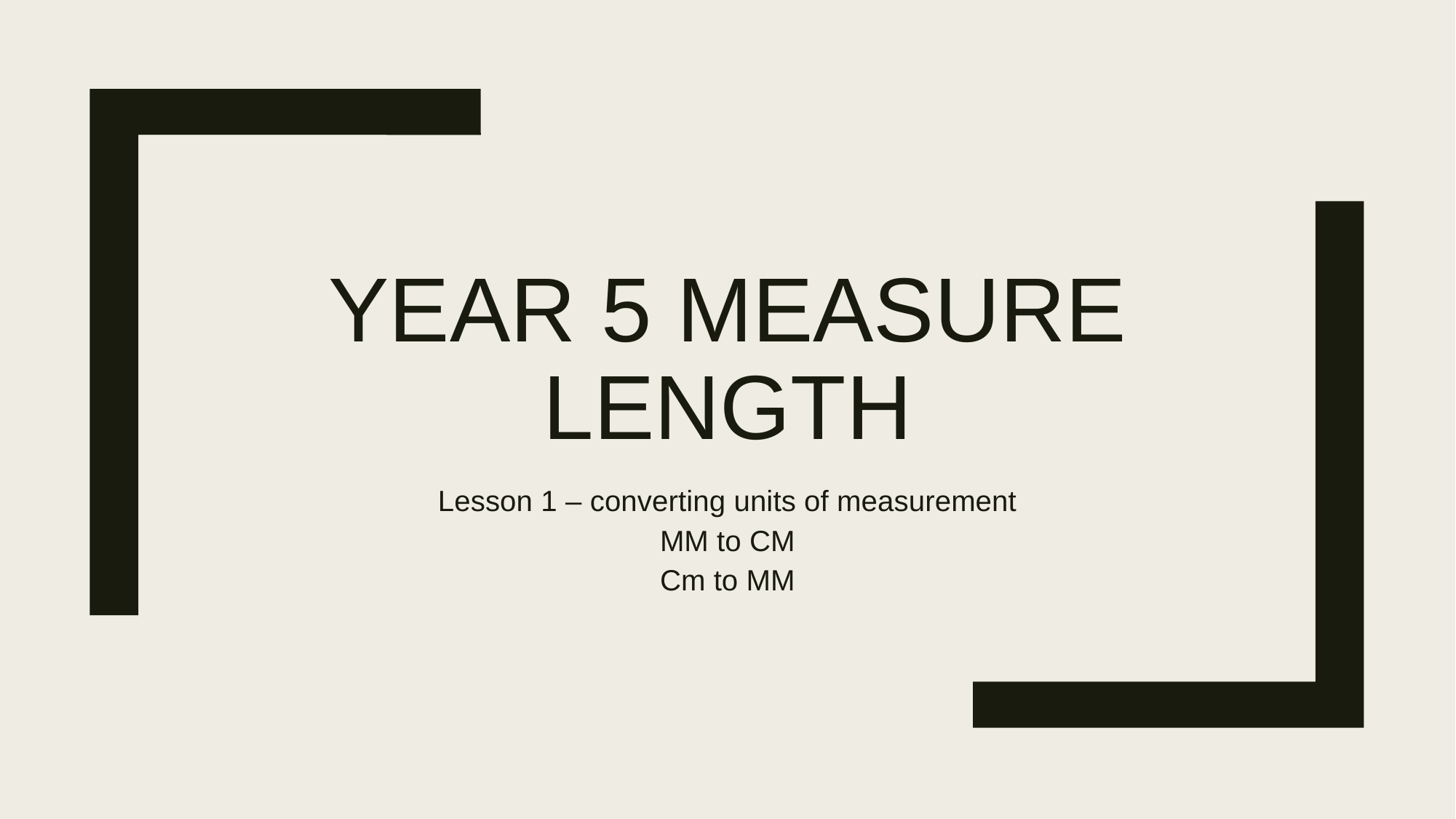

# Year 5 Measure Length
Lesson 1 – converting units of measurement
MM to CM
Cm to MM